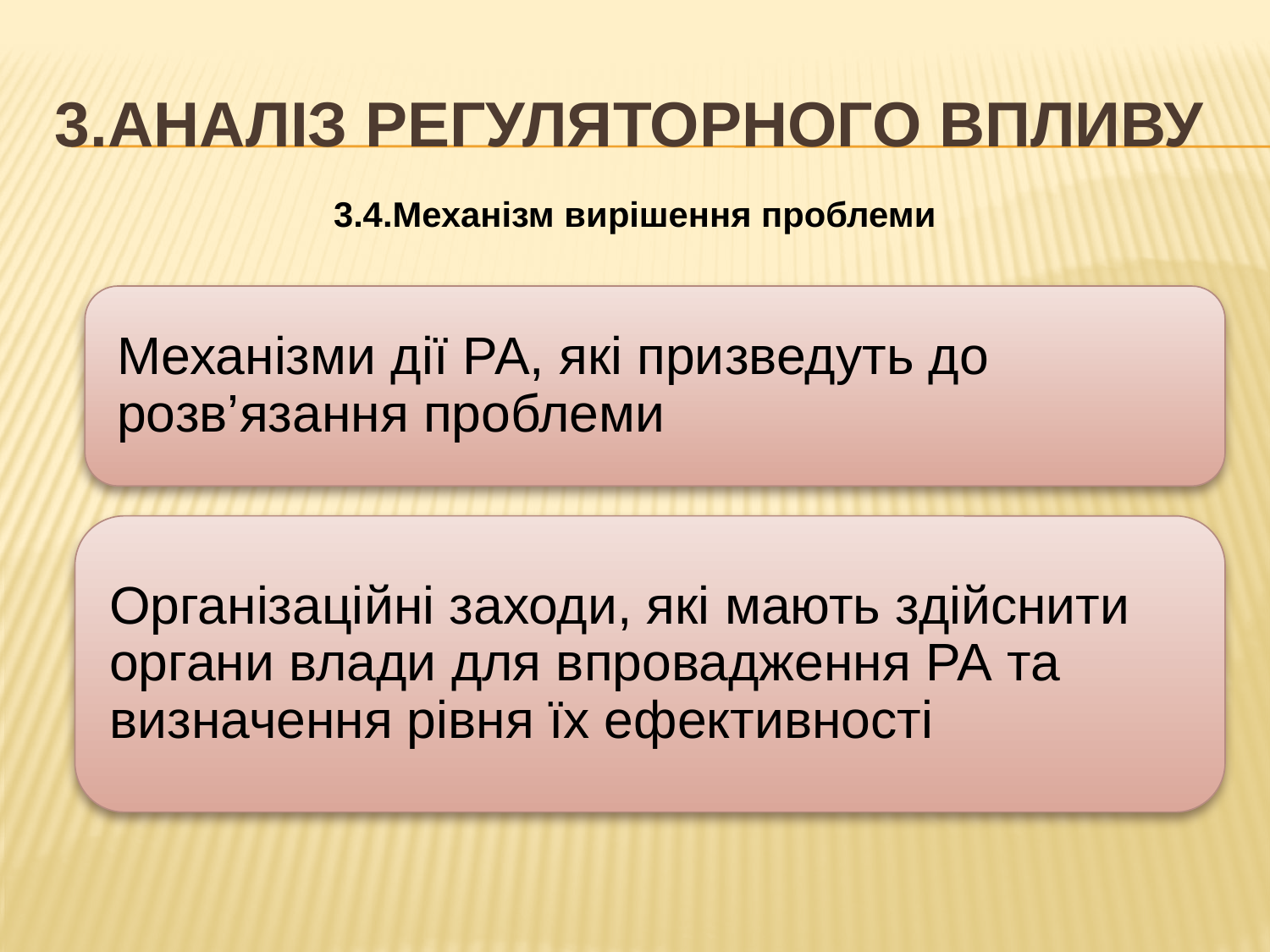

# 3.Аналіз регуляторного впливу
3.4.Механізм вирішення проблеми

Механізми дії РА, які призведуть до розв’язання проблеми

Організаційні заходи, які мають здійснити органи влади для впровадження РА та визначення рівня їх ефективності